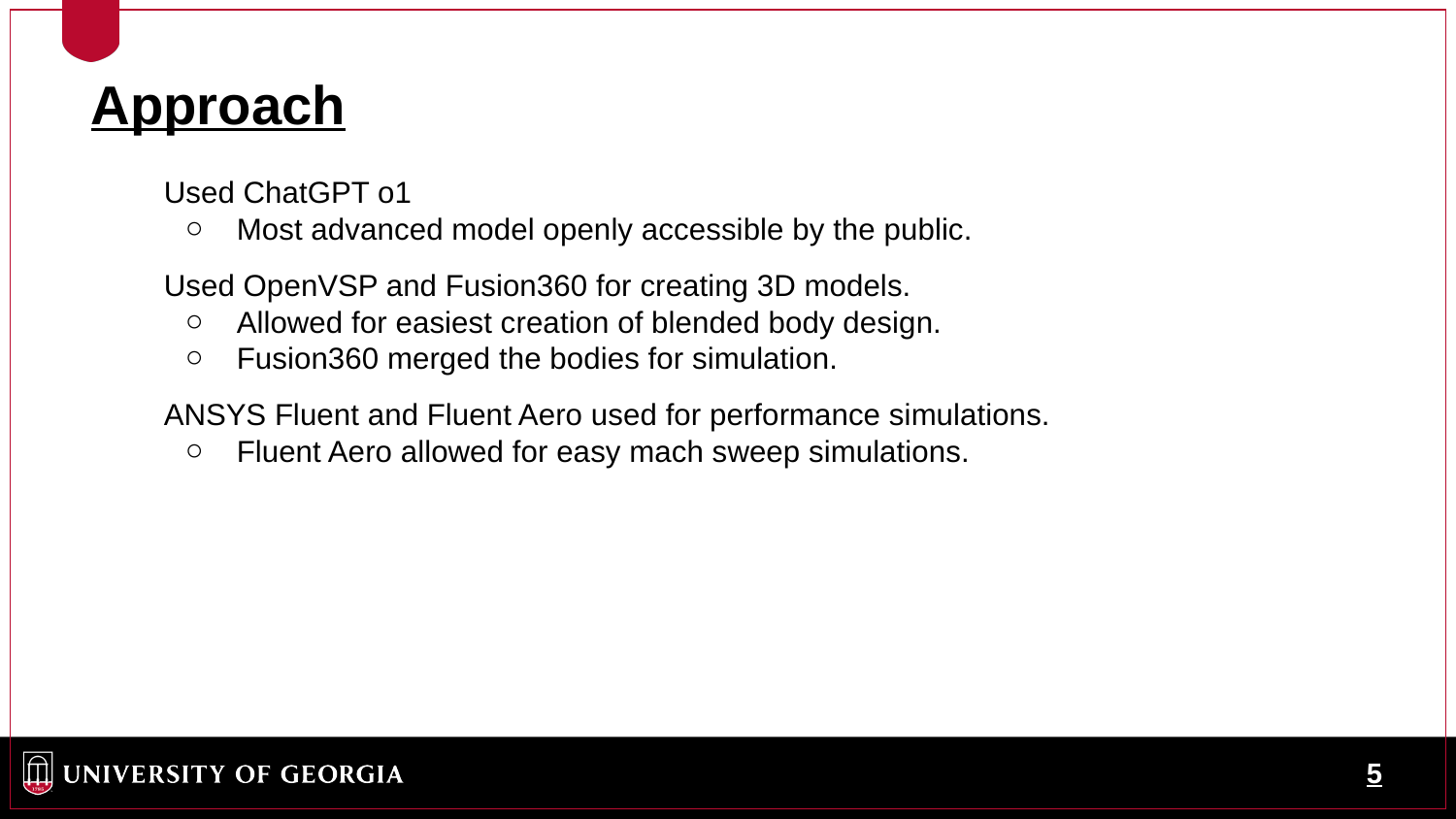

Approach
Used ChatGPT o1
Most advanced model openly accessible by the public.
Used OpenVSP and Fusion360 for creating 3D models.
Allowed for easiest creation of blended body design.
Fusion360 merged the bodies for simulation.
ANSYS Fluent and Fluent Aero used for performance simulations.
Fluent Aero allowed for easy mach sweep simulations.